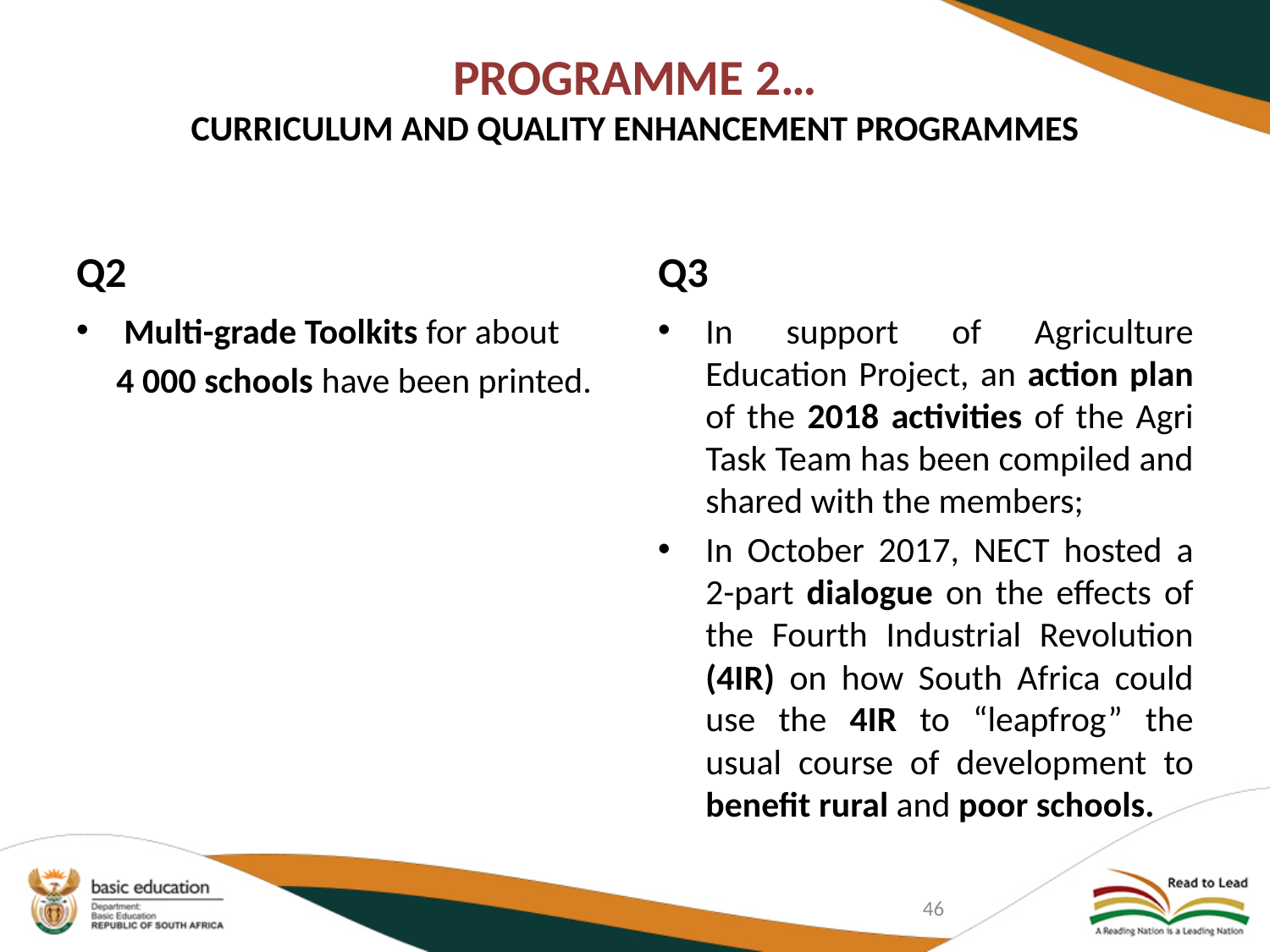

# PROGRAMME 2… CURRICULUM AND QUALITY ENHANCEMENT PROGRAMMES
Q2
Q3
Multi-grade Toolkits for about
     4 000 schools have been printed.

In support of Agriculture Education Project, an action plan of the 2018 activities of the Agri Task Team has been compiled and shared with the members;
In October 2017, NECT hosted a 2-part dialogue on the effects of the Fourth Industrial Revolution (4IR) on how South Africa could use the 4IR to “leapfrog” the usual course of development to benefit rural and poor schools.

46